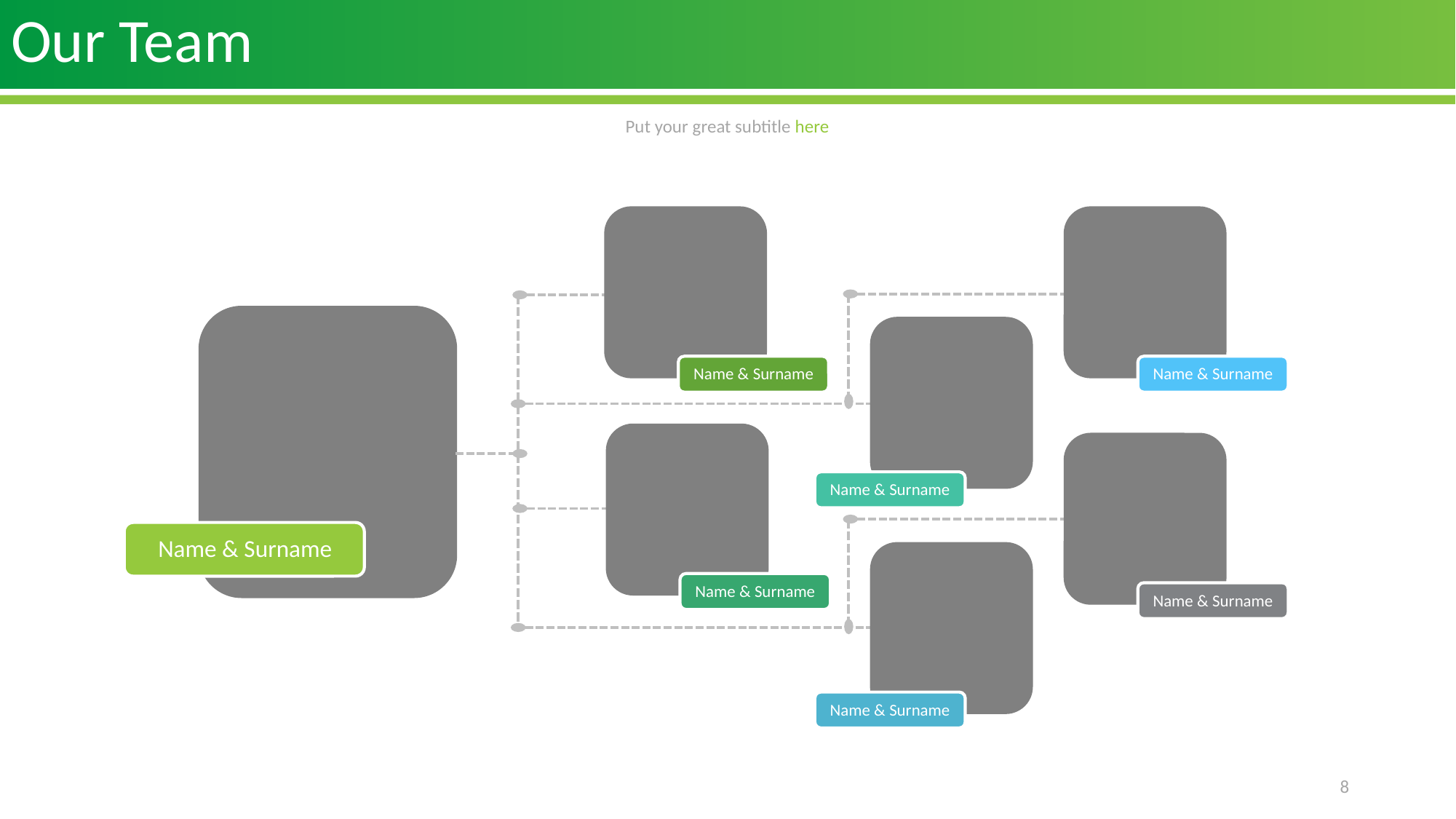

# Our Team
Put your great subtitle here

Name & Surname
Name & Surname

Name & Surname

Name & Surname

Name & Surname

Name & Surname

Name & Surname
 8